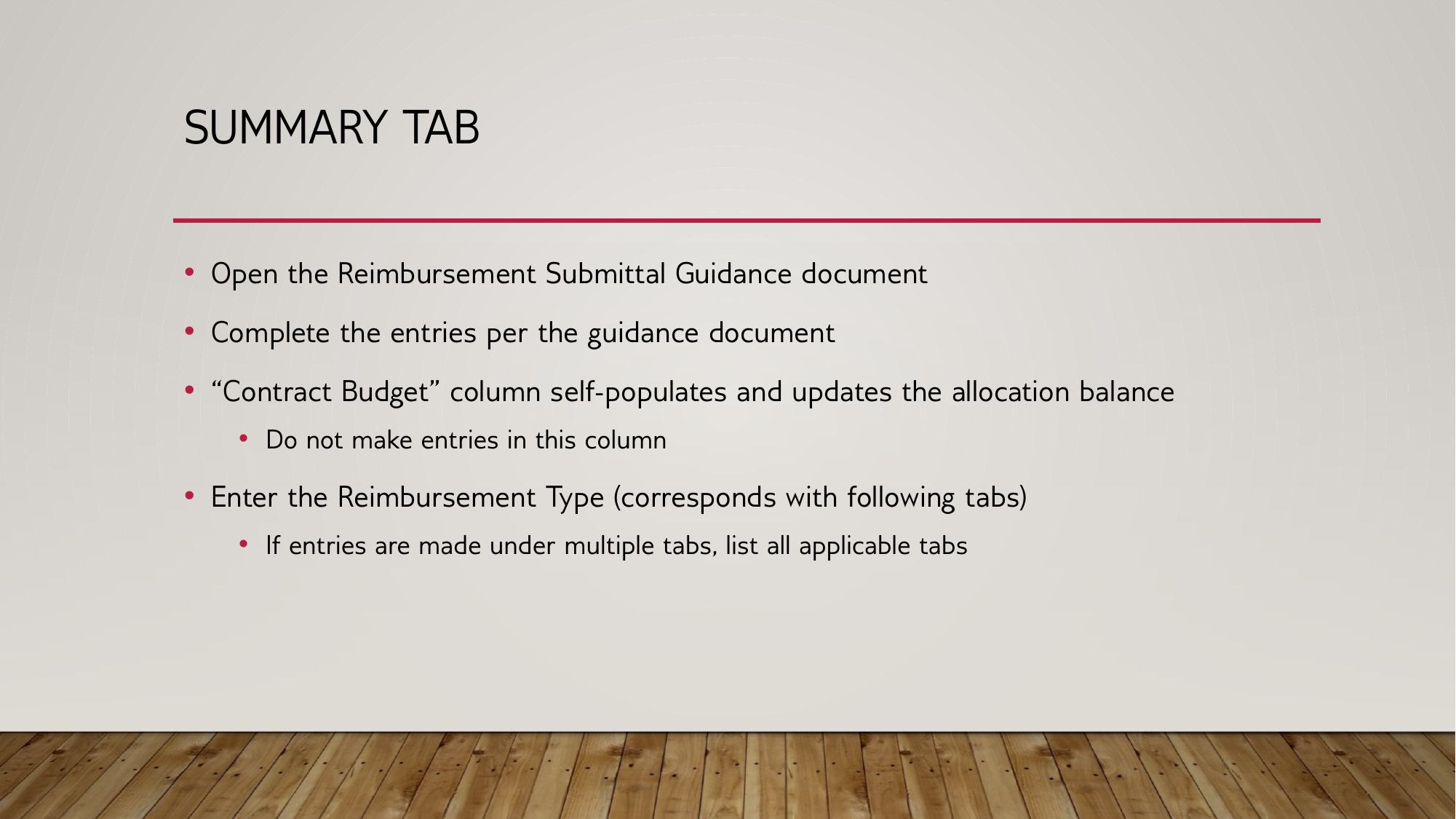

# Summary Tab
Open the Reimbursement Submittal Guidance document
Complete the entries per the guidance document
“Contract Budget” column self-populates and updates the allocation balance
Do not make entries in this column
Enter the Reimbursement Type (corresponds with following tabs)
If entries are made under multiple tabs, list all applicable tabs